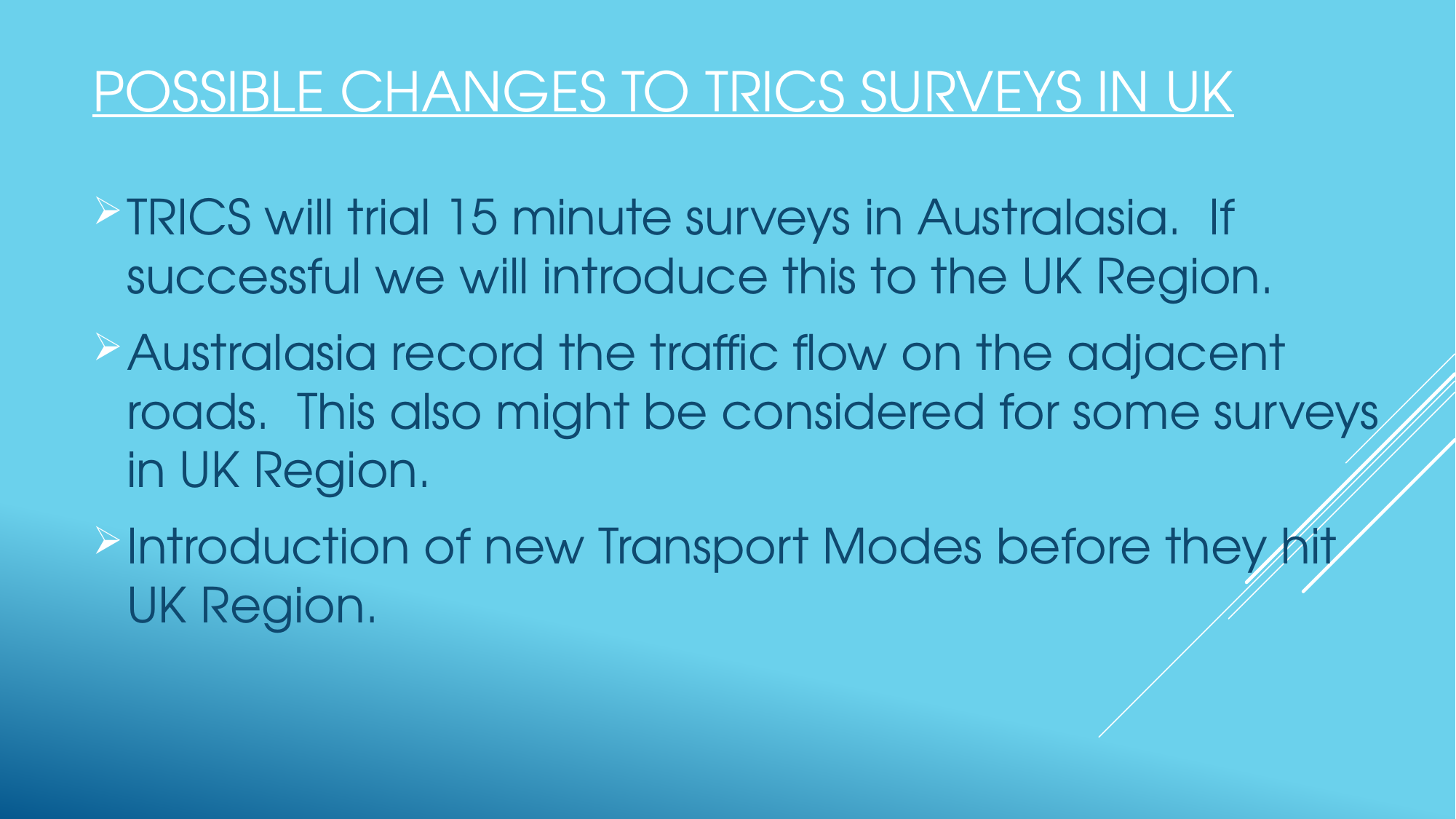

POSSIBLE CHANGES TO TRICS SURVEYS IN UK
TRICS will trial 15 minute surveys in Australasia.  If successful we will introduce this to the UK Region.
Australasia record the traffic flow on the adjacent roads.  This also might be considered for some surveys in UK Region.
Introduction of new Transport Modes before they hit UK Region.